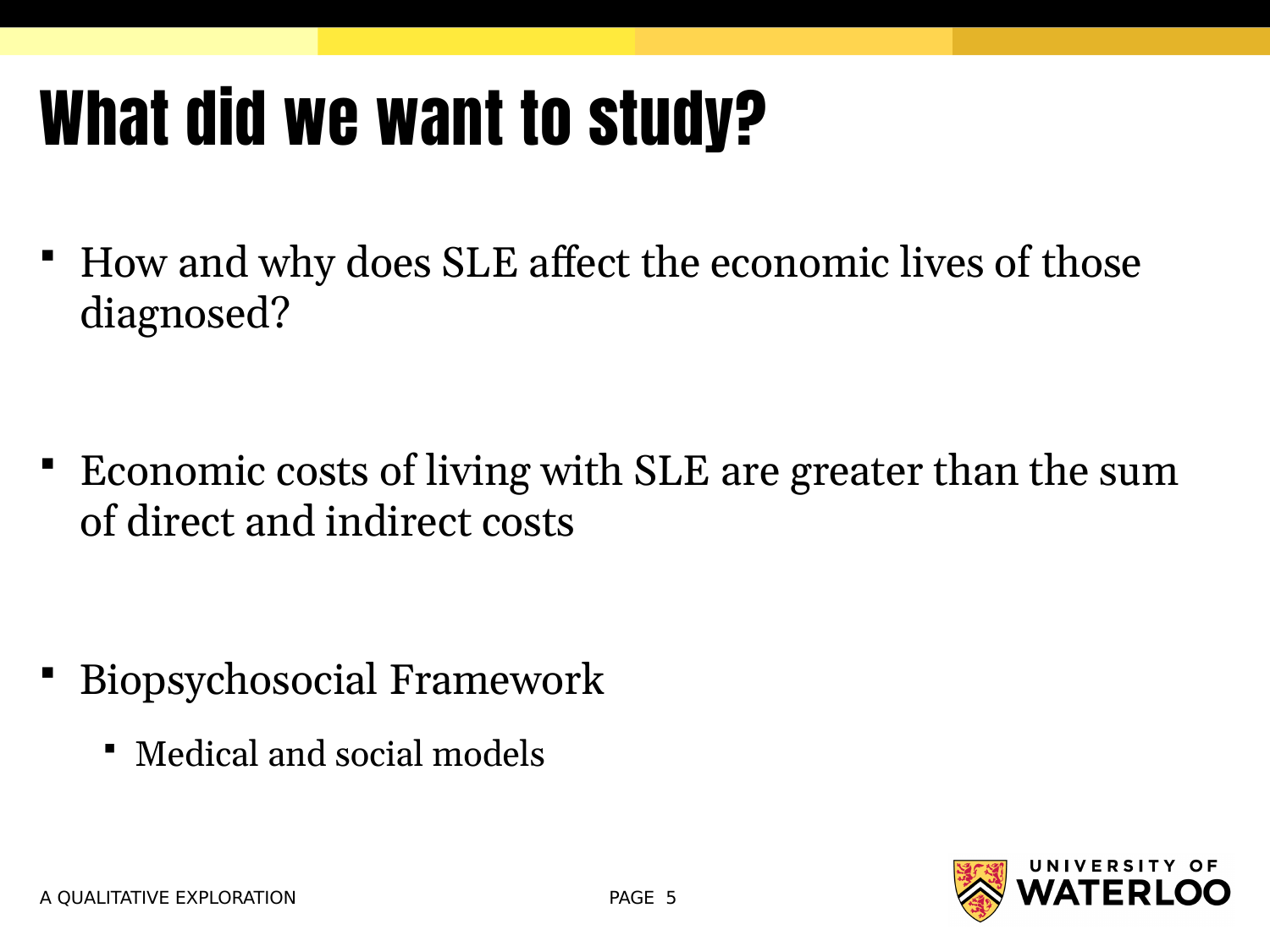

# What did we want to study?
How and why does SLE affect the economic lives of those diagnosed?

Economic costs of living with SLE are greater than the sum of direct and indirect costs

Biopsychosocial Framework
Medical and social models

A QUALITATIVE EXPLORATION
PAGE  5